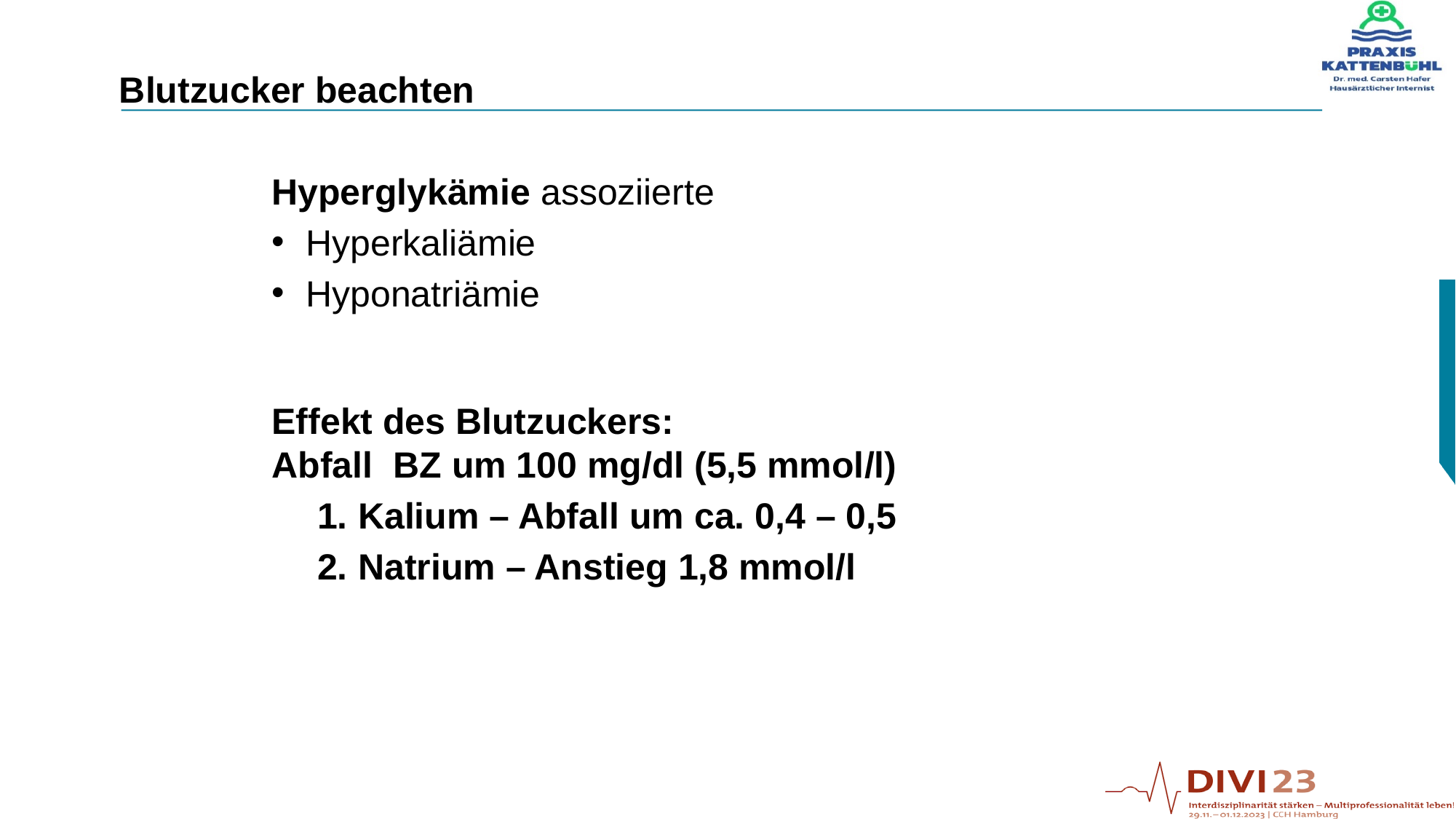

# Blutzucker beachten
Hyperglykämie assoziierte
Hyperkaliämie
Hyponatriämie

Effekt des Blutzuckers:
Abfall  BZ um 100 mg/dl (5,5 mmol/l)
Kalium – Abfall um ca. 0,4 – 0,5
Natrium – Anstieg 1,8 mmol/l